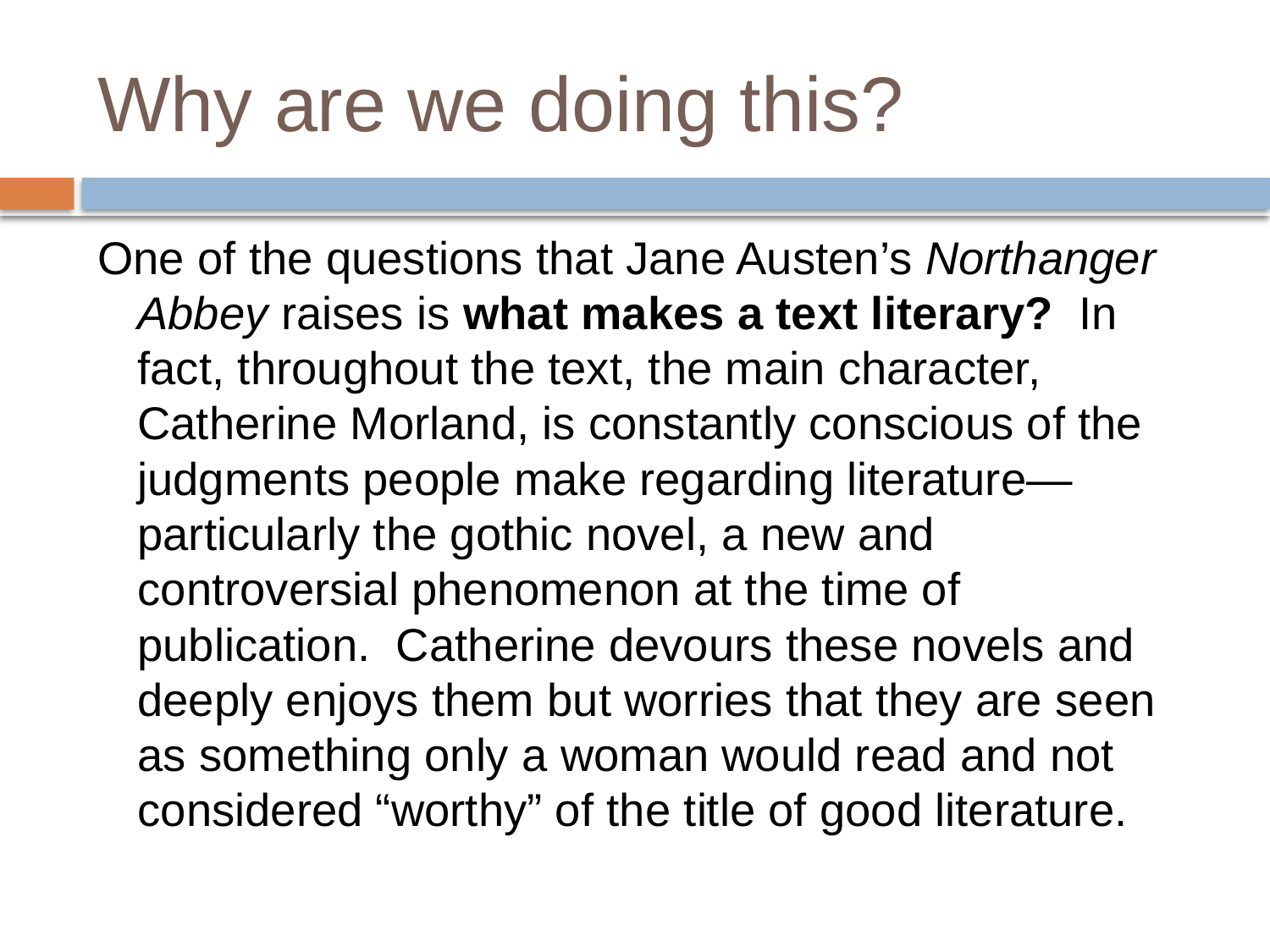

# Why are we doing this?
One of the questions that Jane Austen’s Northanger Abbey raises is what makes a text literary?  In fact, throughout the text, the main character, Catherine Morland, is constantly conscious of the judgments people make regarding literature—particularly the gothic novel, a new and controversial phenomenon at the time of publication.  Catherine devours these novels and deeply enjoys them but worries that they are seen as something only a woman would read and not considered “worthy” of the title of good literature.